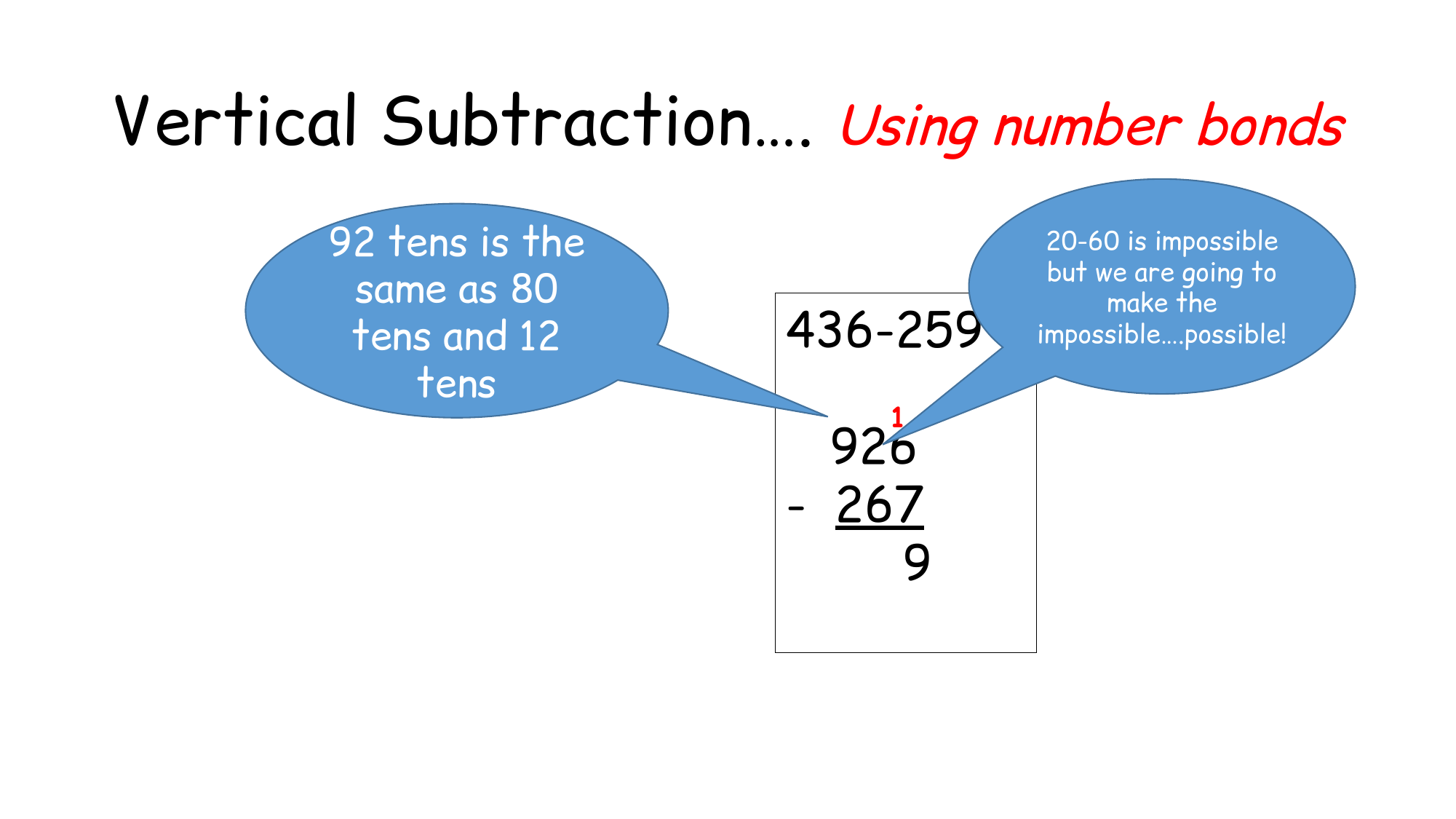

# Vertical Subtraction…. Using number bonds
20-60 is impossible but we are going to make the impossible….possible!
92 tens is the same as 80 tens and 12 tens
436-259

   926
-  267
        9

1